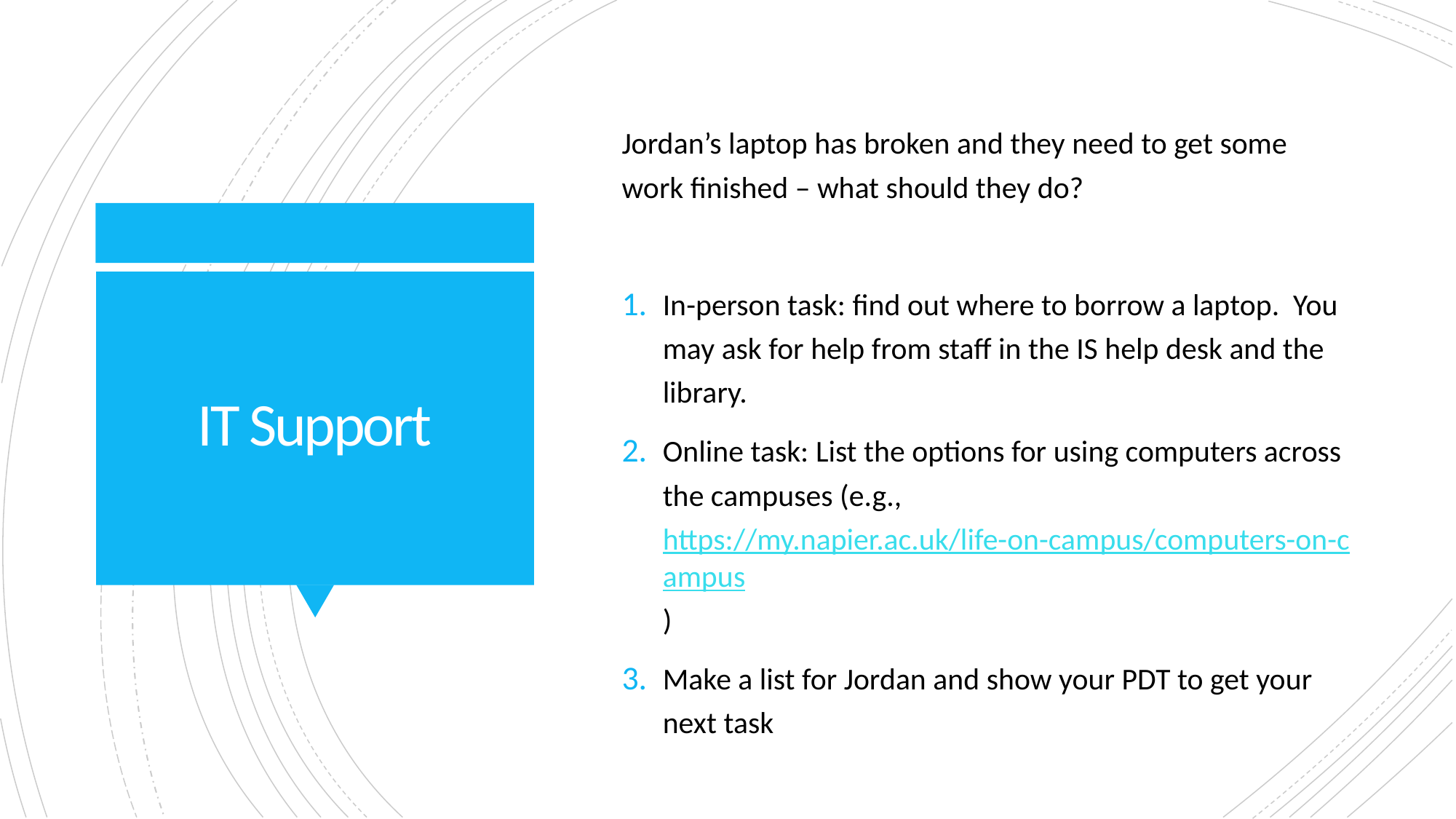

Jordan’s laptop has broken and they need to get some work finished – what should they do?

In-person task: find out where to borrow a laptop.  You may ask for help from staff in the IS help desk and the library.
Online task: List the options for using computers across the campuses (e.g., https://my.napier.ac.uk/life-on-campus/computers-on-campus)
Make a list for Jordan and show your PDT to get your next task
# IT Support